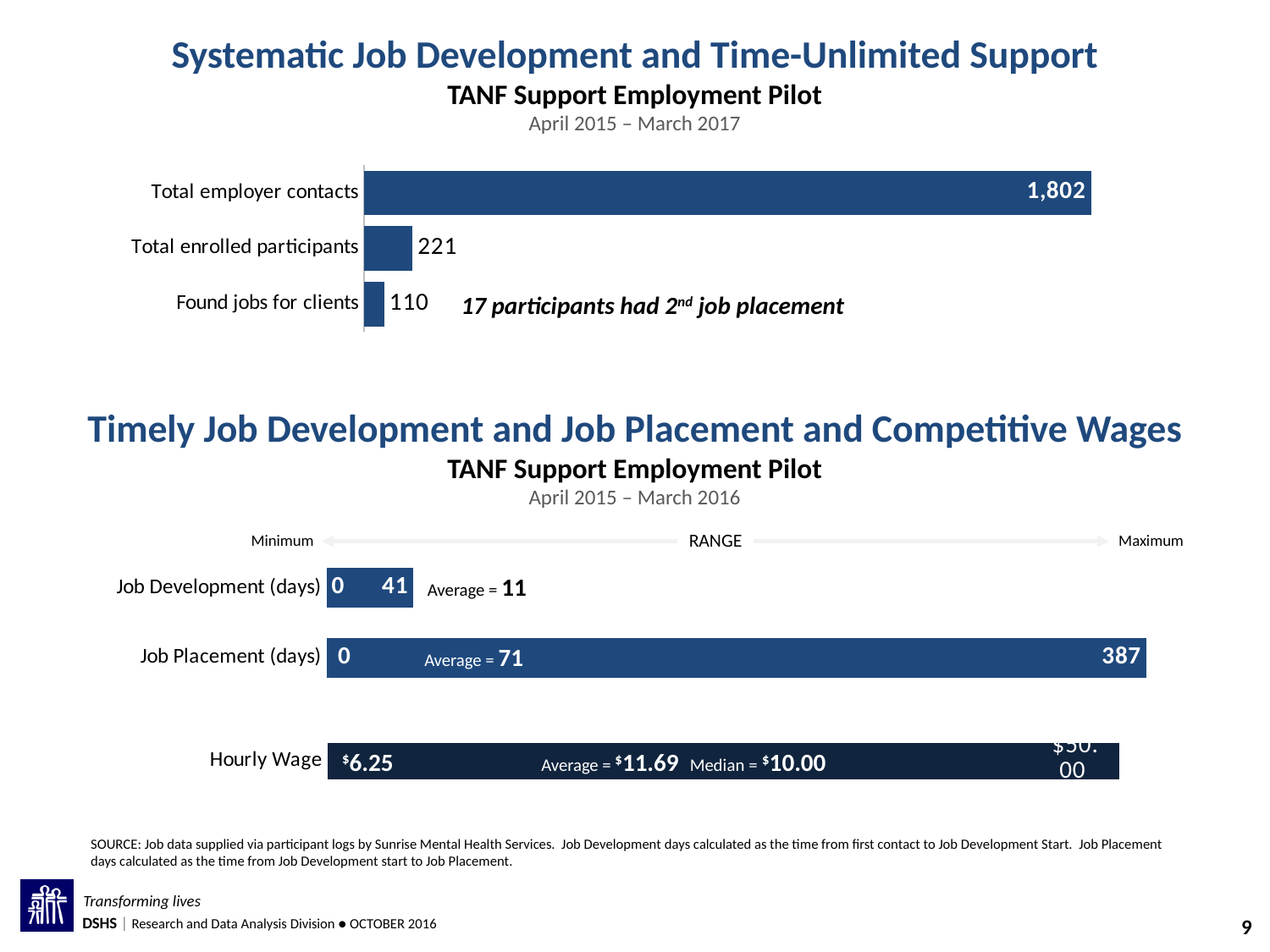

Systematic Job Development and Time-Unlimited Support
TANF Support Employment Pilot
April 2015 – March 2017

### Chart

| Category | TANF |
|---|---|
| Total employer contacts | 1802.0 |
| Total enrolled participants | 121.0 |
| Found jobs for clients | 51.0 |
17 participants had 2nd job placement
Timely Job Development and Job Placement and Competitive Wages
TANF Support Employment Pilot
April 2015 – March 2016
Minimum
Maximum
RANGE

### Chart

| Category |  |  |
|---|---|---|
| Job Development (days) | 0.0 | 41.0 |
| Job Placement (days) | 0.0 | 387.0 |
Average = 11
Average = 71

### Chart

| Category |  |
|---|---|
| Hourly Wage | 50.0 |
$6.25

Average = $11.69  Median = $10.00

SOURCE: Job data supplied via participant logs by Sunrise Mental Health Services.  Job Development days calculated as the time from first contact to Job Development Start.  Job Placement days calculated as the time from Job Development start to Job Placement.